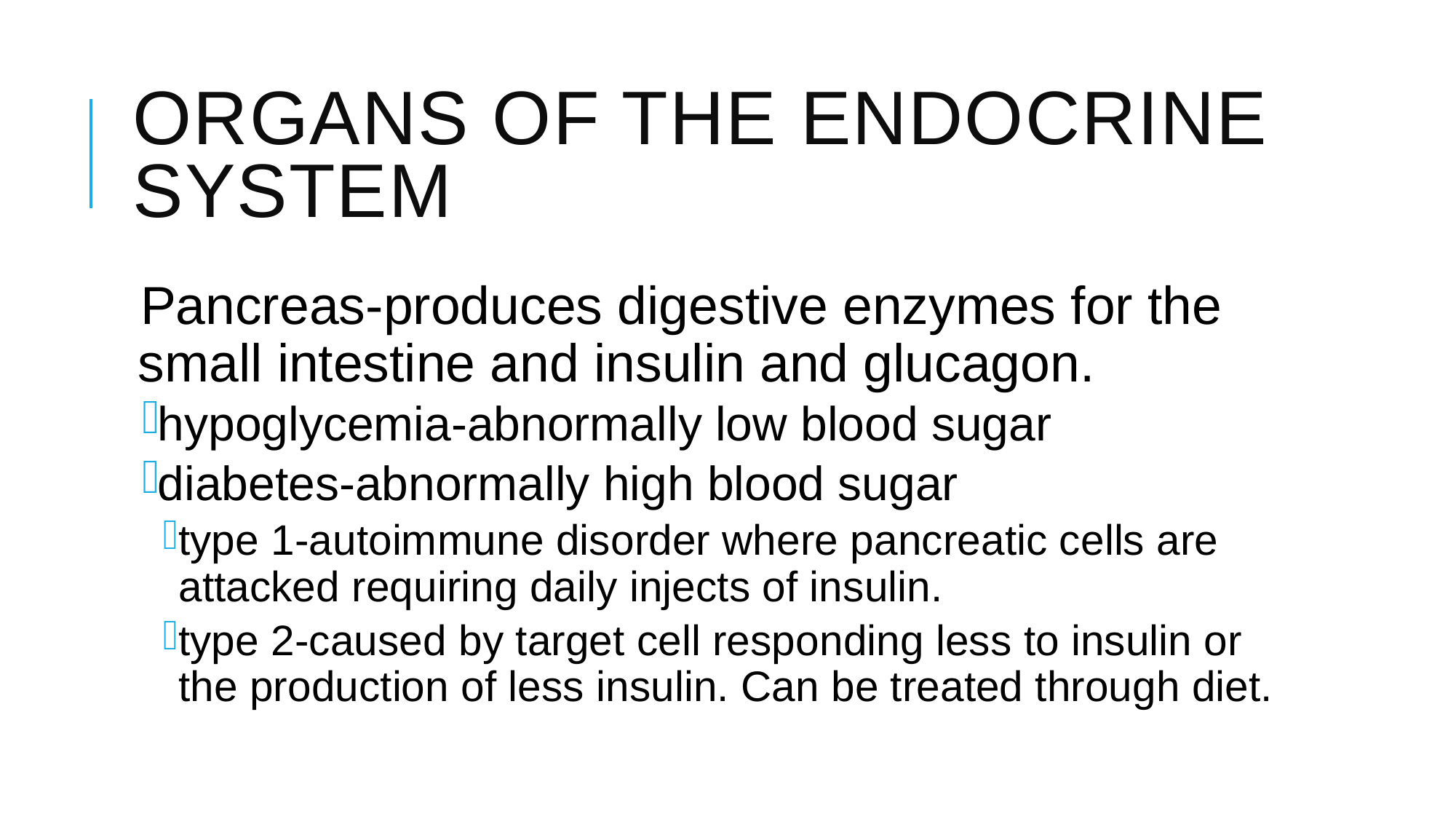

# Organs of the Endocrine System
Pancreas-produces digestive enzymes for the small intestine and insulin and glucagon.
hypoglycemia-abnormally low blood sugar
diabetes-abnormally high blood sugar
type 1-autoimmune disorder where pancreatic cells are attacked requiring daily injects of insulin.
type 2-caused by target cell responding less to insulin or the production of less insulin. Can be treated through diet.